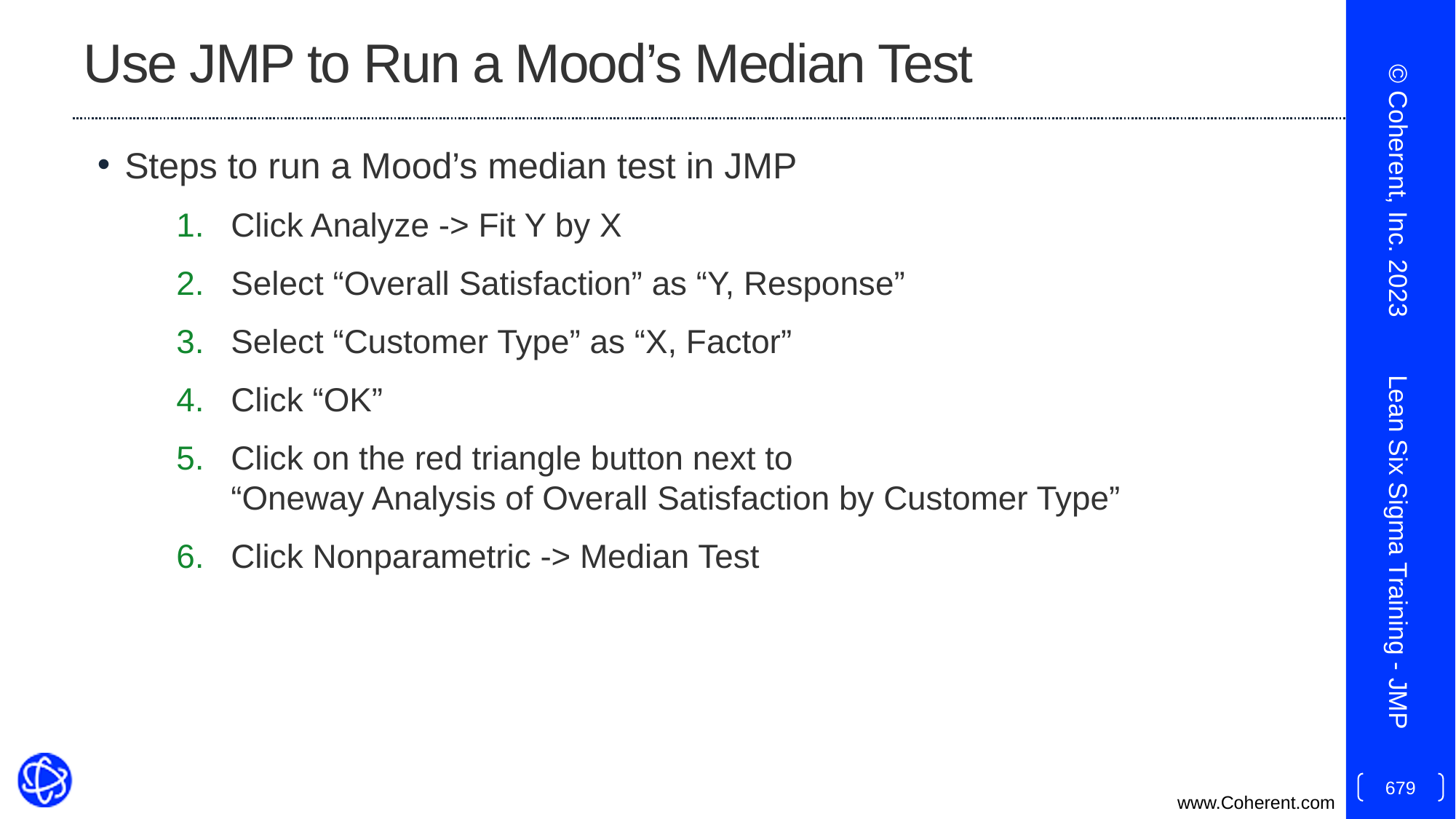

# Use JMP to Run a Mood’s Median Test
Steps to run a Mood’s median test in JMP
Click Analyze -> Fit Y by X
Select “Overall Satisfaction” as “Y, Response”
Select “Customer Type” as “X, Factor”
Click “OK”
Click on the red triangle button next to
“Oneway Analysis of Overall Satisfaction by Customer Type”
Click Nonparametric -> Median Test

© Coherent, Inc. 2023
Lean Six Sigma Training - JMP
679